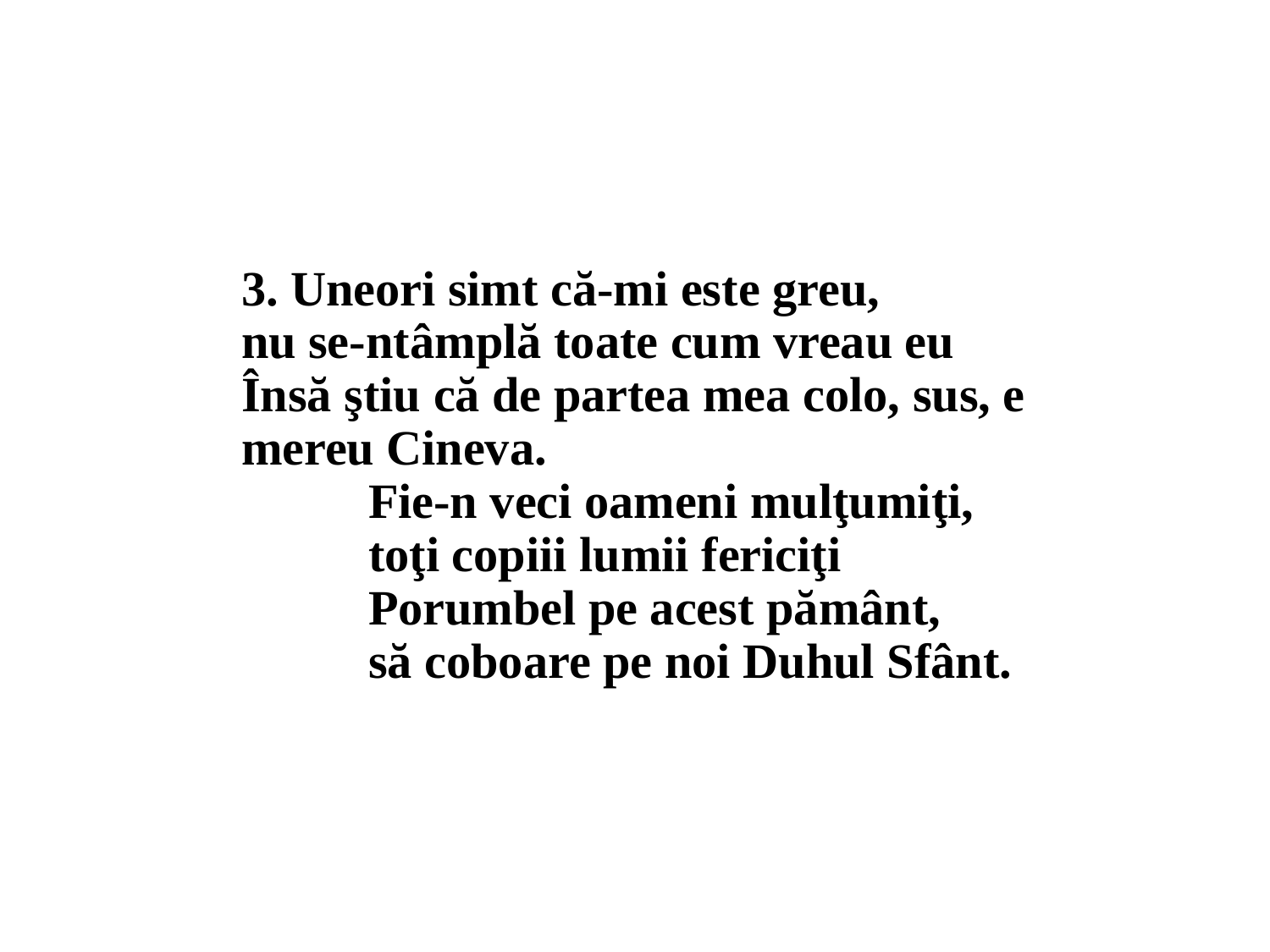

# 3. Uneori simt că-mi este greu, nu se-ntâmplă toate cum vreau eu Însă ştiu că de partea mea colo, sus, e mereu Cineva. Fie-n veci oameni mulţumiţi, toţi copiii lumii fericiţi Porumbel pe acest pământ, să coboare pe noi Duhul Sfânt.